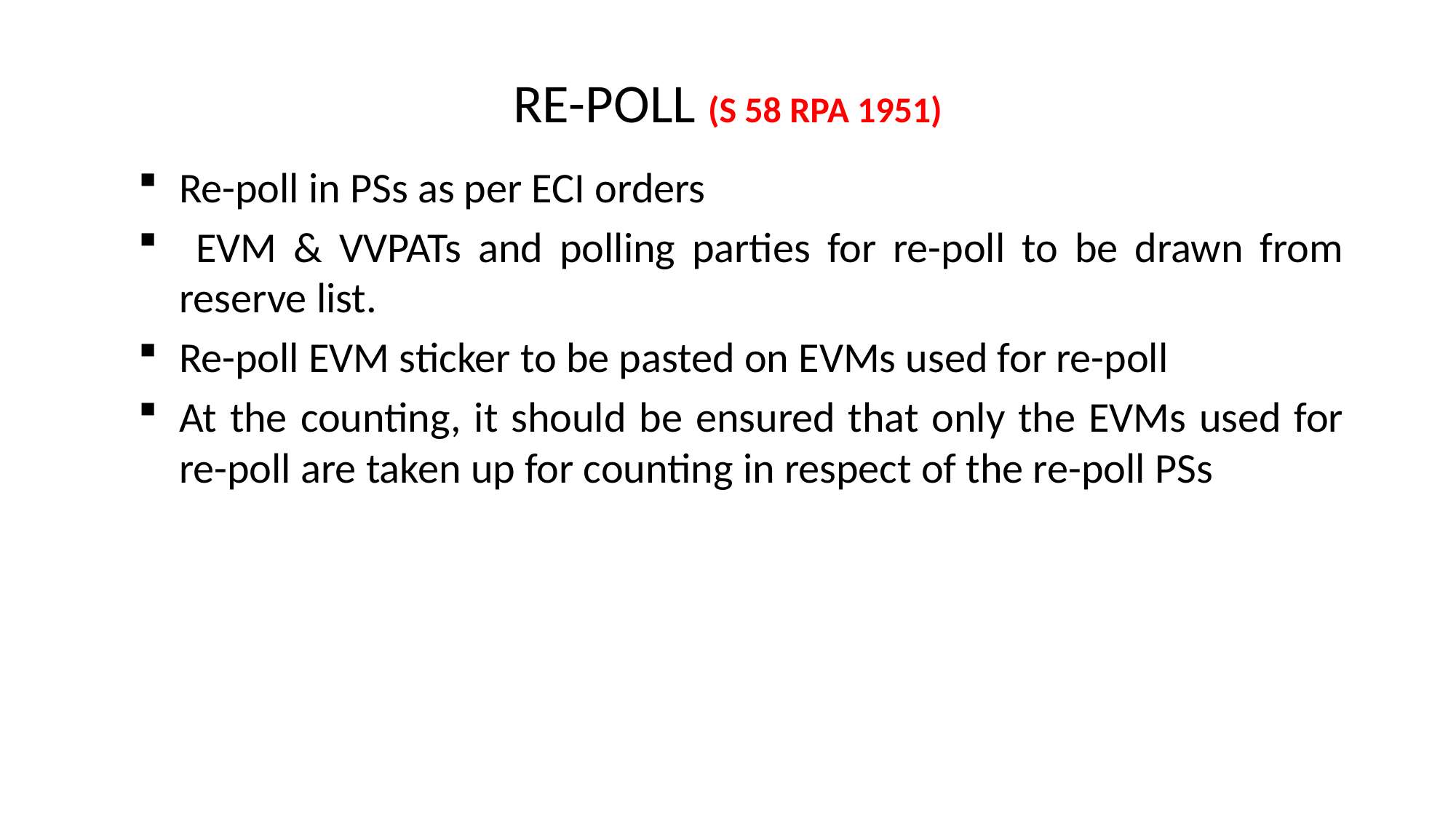

# RE-POLL (S 58 RPA 1951)
Re-poll in PSs as per ECI orders
 EVM & VVPATs and polling parties for re-poll to be drawn from reserve list.
Re-poll EVM sticker to be pasted on EVMs used for re-poll
At the counting, it should be ensured that only the EVMs used for re-poll are taken up for counting in respect of the re-poll PSs